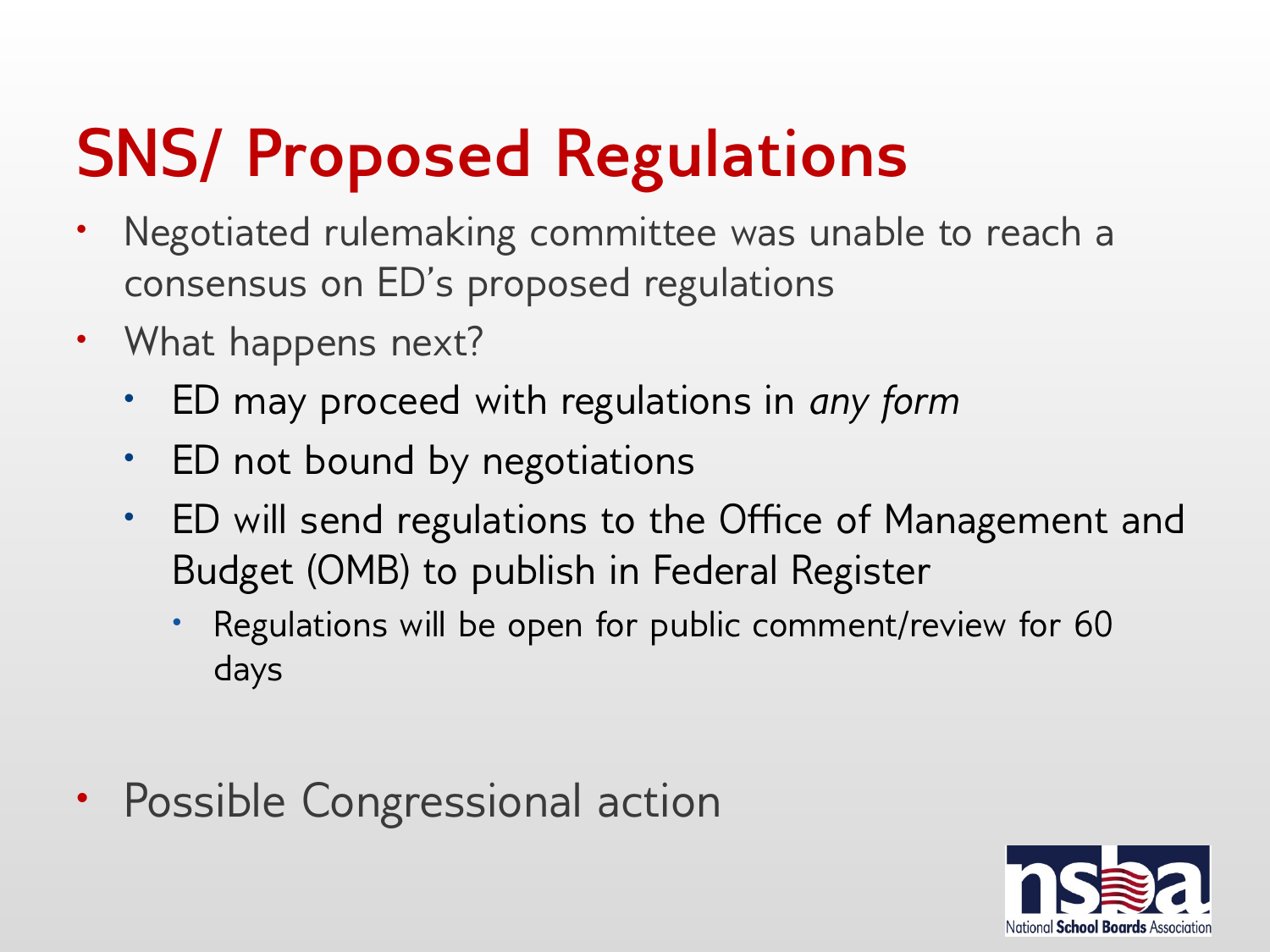

# SNS/ Proposed Regulations
Negotiated rulemaking committee was unable to reach a consensus on ED’s proposed regulations
What happens next?
ED may proceed with regulations in any form
ED not bound by negotiations
ED will send regulations to the Office of Management and Budget (OMB) to publish in Federal Register
Regulations will be open for public comment/review for 60 days

Possible Congressional action